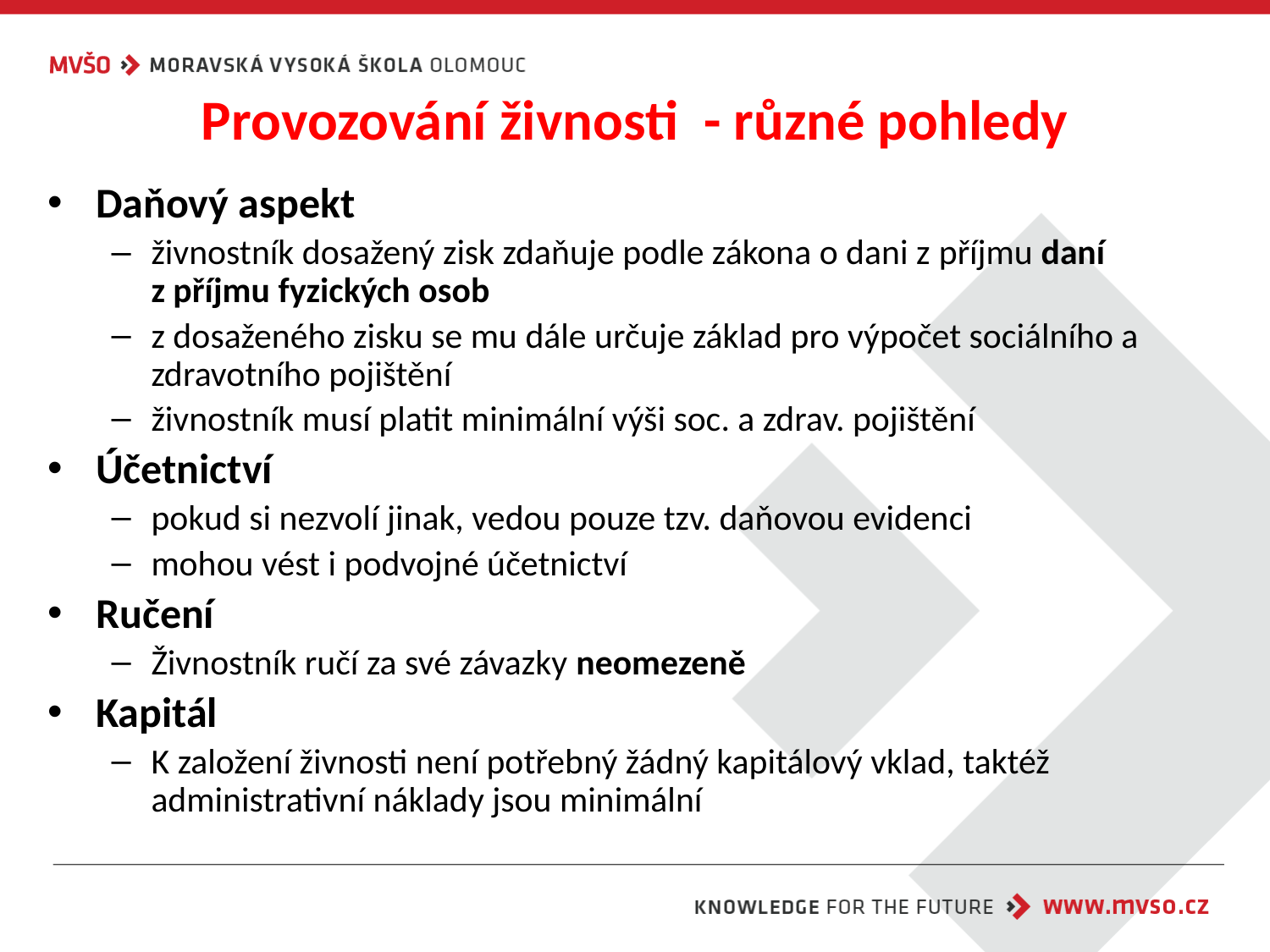

# Provozování živnosti  - různé pohledy
Daňový aspekt
živnostník dosažený zisk zdaňuje podle zákona o dani z příjmu daní z příjmu fyzických osob
z dosaženého zisku se mu dále určuje základ pro výpočet sociálního a zdravotního pojištění
živnostník musí platit minimální výši soc. a zdrav. pojištění
Účetnictví
pokud si nezvolí jinak, vedou pouze tzv. daňovou evidenci
mohou vést i podvojné účetnictví
Ručení
Živnostník ručí za své závazky neomezeně
Kapitál
K založení živnosti není potřebný žádný kapitálový vklad, taktéž administrativní náklady jsou minimální